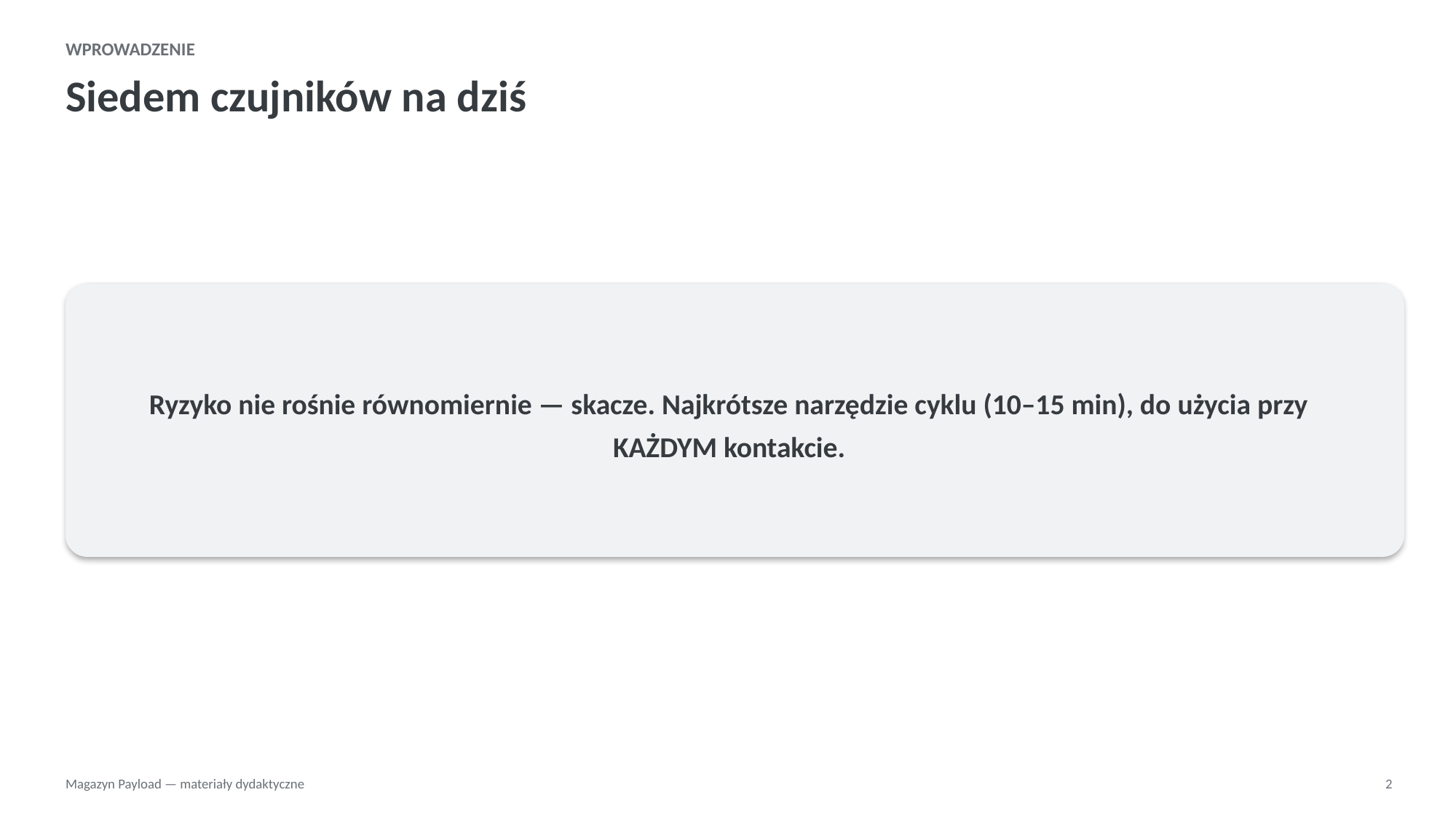

WPROWADZENIE
Siedem czujników na dziś

Ryzyko nie rośnie równomiernie — skacze. Najkrótsze narzędzie cyklu (10–15 min), do użycia przy KAŻDYM kontakcie.
Magazyn Payload — materiały dydaktyczne
2